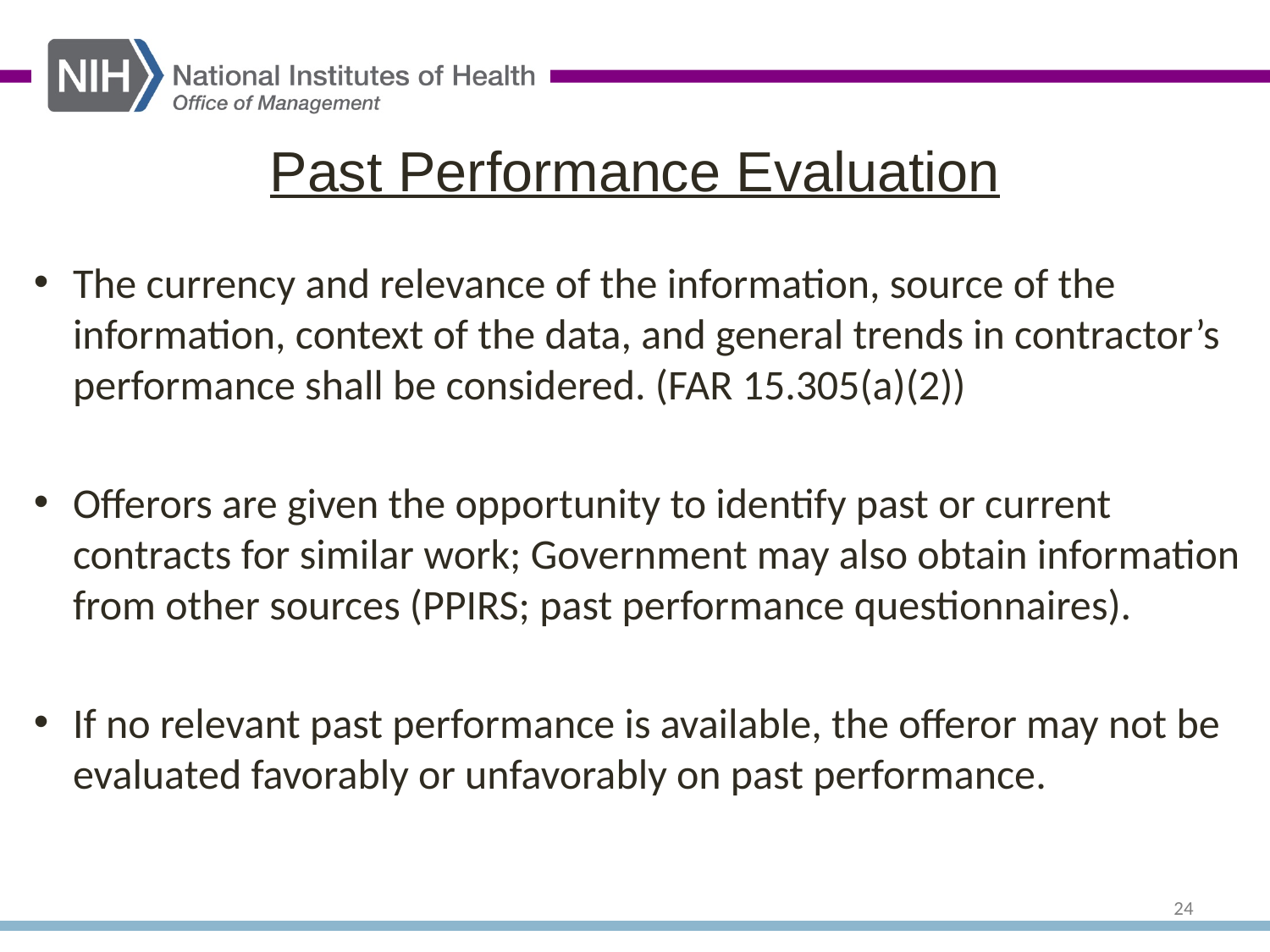

# Past Performance Evaluation
The currency and relevance of the information, source of the information, context of the data, and general trends in contractor’s performance shall be considered. (FAR 15.305(a)(2))

Offerors are given the opportunity to identify past or current contracts for similar work; Government may also obtain information from other sources (PPIRS; past performance questionnaires).

If no relevant past performance is available, the offeror may not be evaluated favorably or unfavorably on past performance.
24